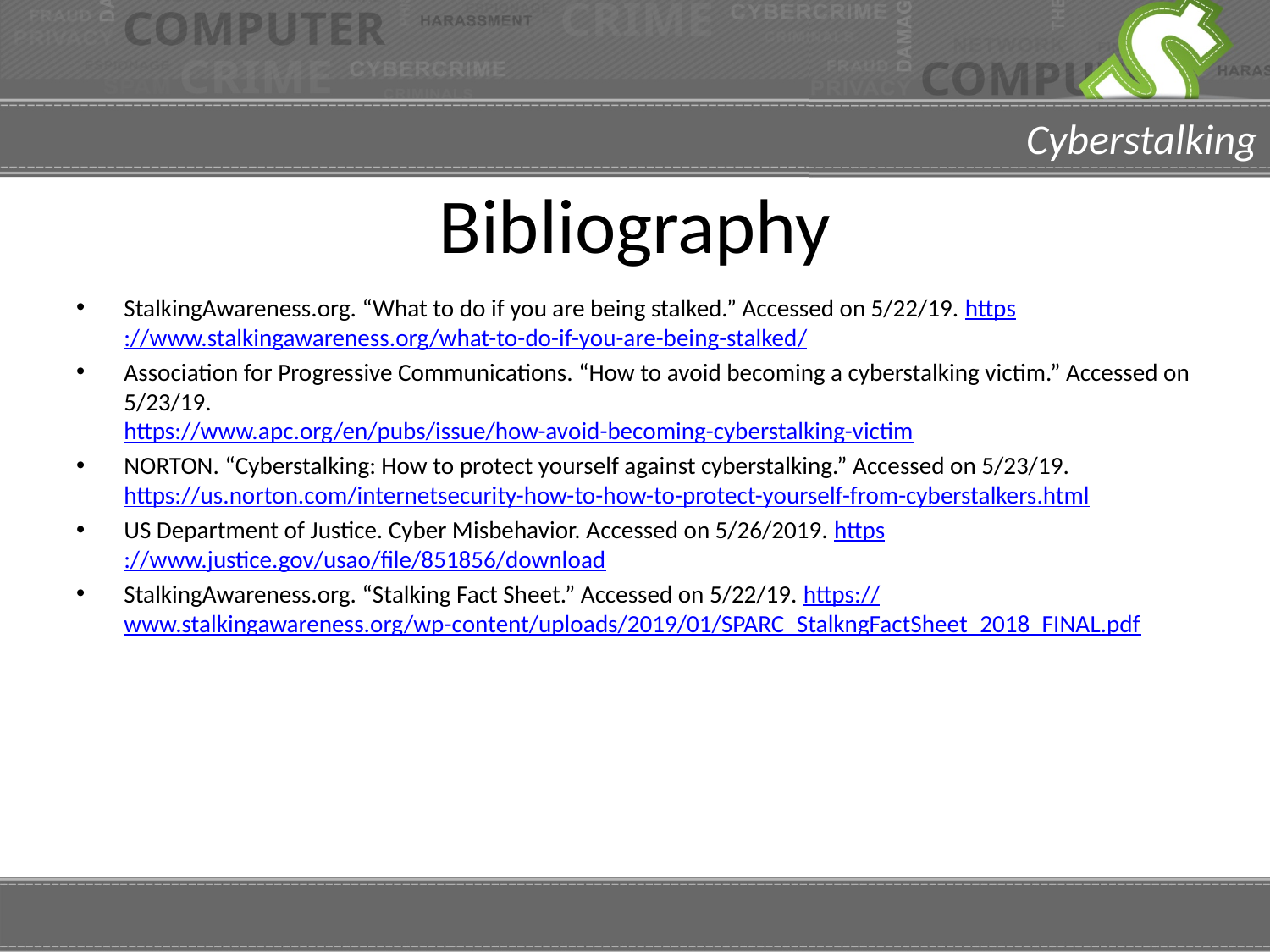

# Bibliography
StalkingAwareness.org. “What to do if you are being stalked.” Accessed on 5/22/19. https://www.stalkingawareness.org/what-to-do-if-you-are-being-stalked/
Association for Progressive Communications. “How to avoid becoming a cyberstalking victim.” Accessed on 5/23/19.
https://www.apc.org/en/pubs/issue/how-avoid-becoming-cyberstalking-victim
NORTON. “Cyberstalking: How to protect yourself against cyberstalking.” Accessed on 5/23/19.
https://us.norton.com/internetsecurity-how-to-how-to-protect-yourself-from-cyberstalkers.html
US Department of Justice. Cyber Misbehavior. Accessed on 5/26/2019. https://www.justice.gov/usao/file/851856/download
StalkingAwareness.org. “Stalking Fact Sheet.” Accessed on 5/22/19. https://www.stalkingawareness.org/wp-content/uploads/2019/01/SPARC_StalkngFactSheet_2018_FINAL.pdf